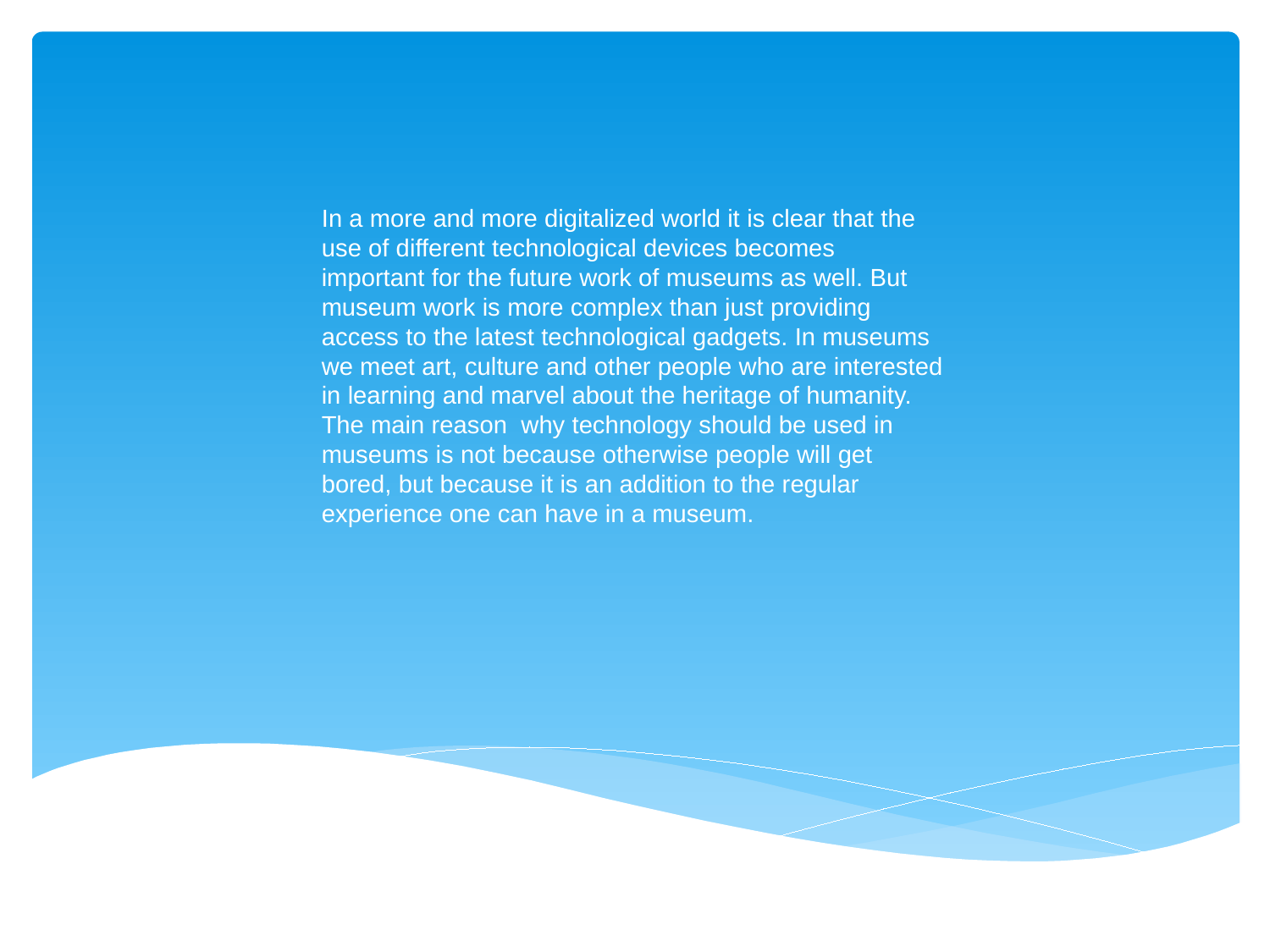

#
In a more and more digitalized world it is clear that the use of different technological devices becomes important for the future work of museums as well. But museum work is more complex than just providing access to the latest technological gadgets. In museums we meet art, culture and other people who are interested in learning and marvel about the heritage of humanity.
The main reason  why technology should be used in museums is not because otherwise people will get bored, but because it is an addition to the regular experience one can have in a museum.